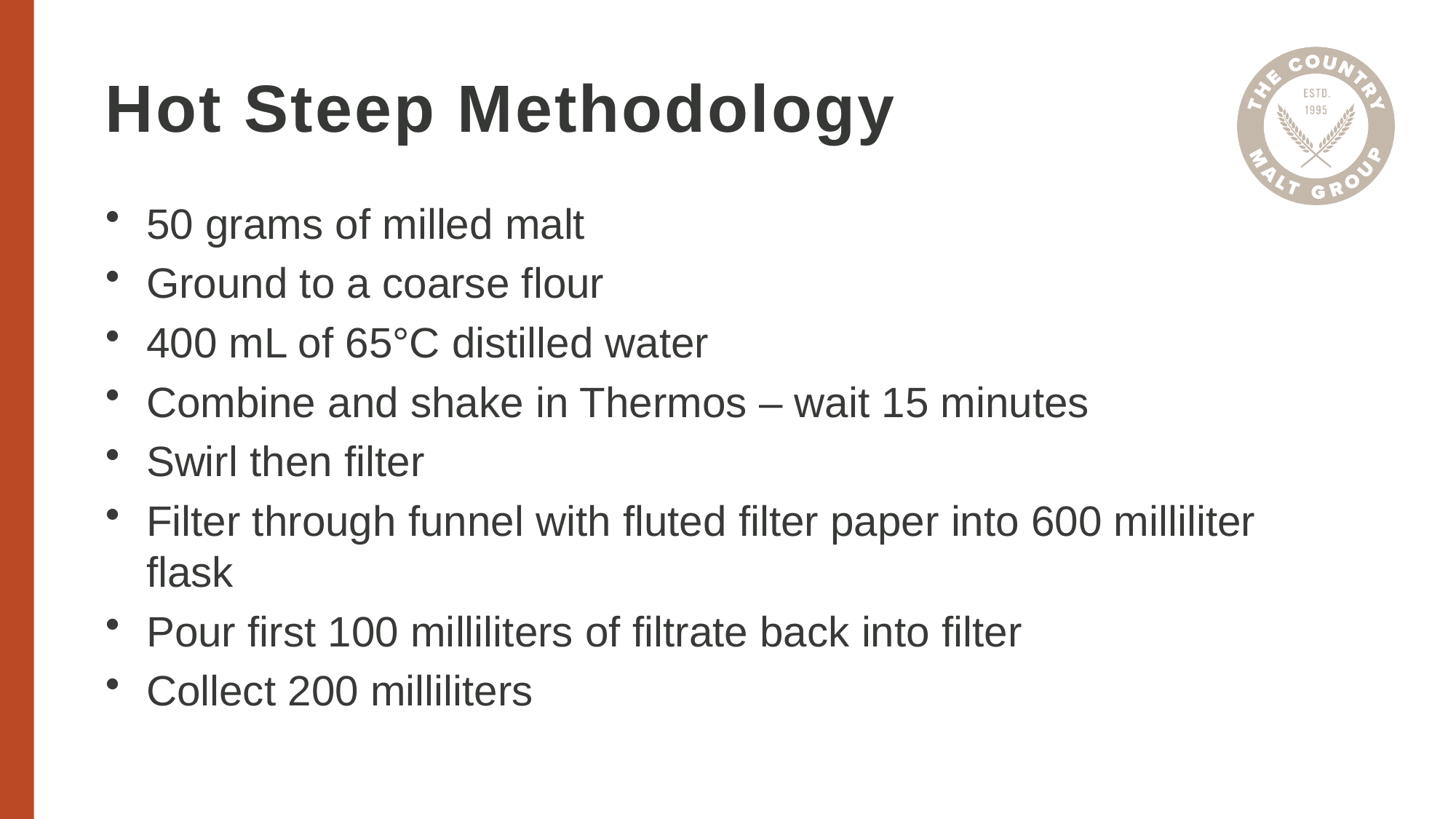

# Hot Steep Methodology
50 grams of milled malt
Ground to a coarse flour
400 mL of 65°C distilled water
Combine and shake in Thermos – wait 15 minutes
Swirl then filter
Filter through funnel with fluted filter paper into 600 milliliter flask
Pour first 100 milliliters of filtrate back into filter
Collect 200 milliliters